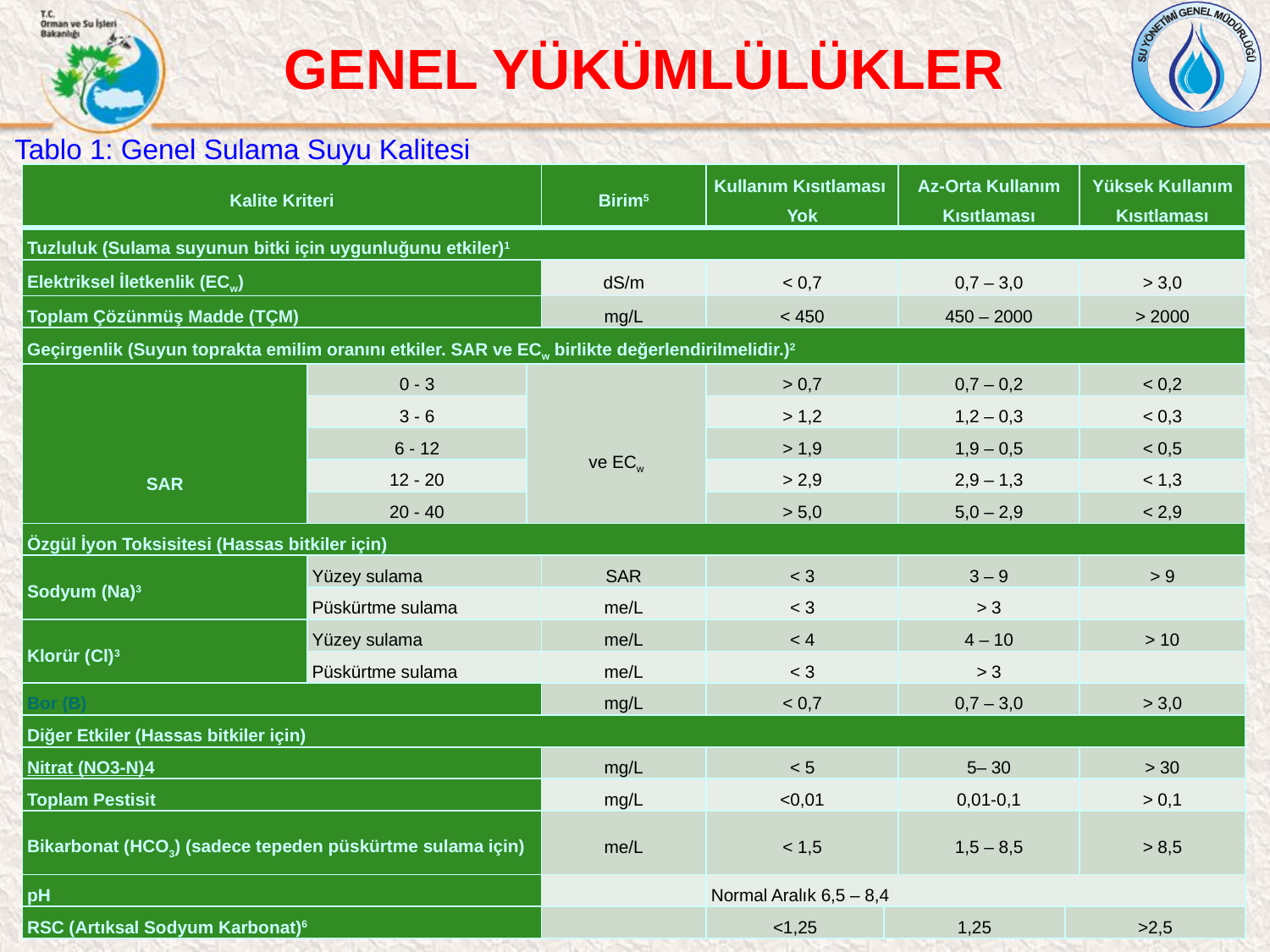

GENEL YÜKÜMLÜLÜKLER
Tablo 1: Genel Sulama Suyu Kalitesi
| Kalite Kriteri |  |  | Birim5 | Kullanım Kısıtlaması Yok |  | Az-Orta Kullanım Kısıtlaması |  | Yüksek Kullanım Kısıtlaması |
| --- | --- | --- | --- | --- | --- | --- | --- | --- |
| Tuzluluk (Sulama suyunun bitki için uygunluğunu etkiler)1 |  |  |  |  |  |  |  |  |
| Elektriksel İletkenlik (ECw) |  |  | dS/m | < 0,7 |  | 0,7 – 3,0 |  | > 3,0 |
| Toplam Çözünmüş Madde (TÇM) |  |  | mg/L | < 450 |  | 450 – 2000 |  | > 2000 |
| Geçirgenlik (Suyun toprakta emilim oranını etkiler. SAR ve ECw birlikte değerlendirilmelidir.)2 |  |  |  |  |  |  |  |  |
| SAR | 0 - 3 | ve ECw |  | > 0,7 |  | 0,7 – 0,2 |  | < 0,2 |
|  | 3 - 6 |  |  | > 1,2 |  | 1,2 – 0,3 |  | < 0,3 |
|  | 6 - 12 |  |  | > 1,9 |  | 1,9 – 0,5 |  | < 0,5 |
|  | 12 - 20 |  |  | > 2,9 |  | 2,9 – 1,3 |  | < 1,3 |
|  | 20 - 40 |  |  | > 5,0 |  | 5,0 – 2,9 |  | < 2,9 |
| Özgül İyon Toksisitesi (Hassas bitkiler için) |  |  |  |  |  |  |  |  |
| Sodyum (Na)3 | Yüzey sulama |  | SAR | < 3 |  | 3 – 9 |  | > 9 |
|  | Püskürtme sulama |  | me/L | < 3 |  | > 3 |  |  |
| Klorür (Cl)3 | Yüzey sulama |  | me/L | < 4 |  | 4 – 10 |  | > 10 |
|  | Püskürtme sulama |  | me/L | < 3 |  | > 3 |  |  |
| Bor (B) |  |  | mg/L | < 0,7 |  | 0,7 – 3,0 |  | > 3,0 |
| Diğer Etkiler (Hassas bitkiler için) |  |  |  |  |  |  |  |  |
| Nitrat (NO3-N)4 |  |  | mg/L | < 5 |  | 5– 30 |  | > 30 |
| Toplam Pestisit |  |  | mg/L | <0,01 |  | 0,01-0,1 |  | > 0,1 |
| Bikarbonat (HCO3) (sadece tepeden püskürtme sulama için) |  |  | me/L | < 1,5 |  | 1,5 – 8,5 |  | > 8,5 |
| pH |  |  |  | Normal Aralık 6,5 – 8,4 |  |  |  |  |
| RSC (Artıksal Sodyum Karbonat)6 |  |  |  | <1,25 | 1,25 |  | >2,5 |  |